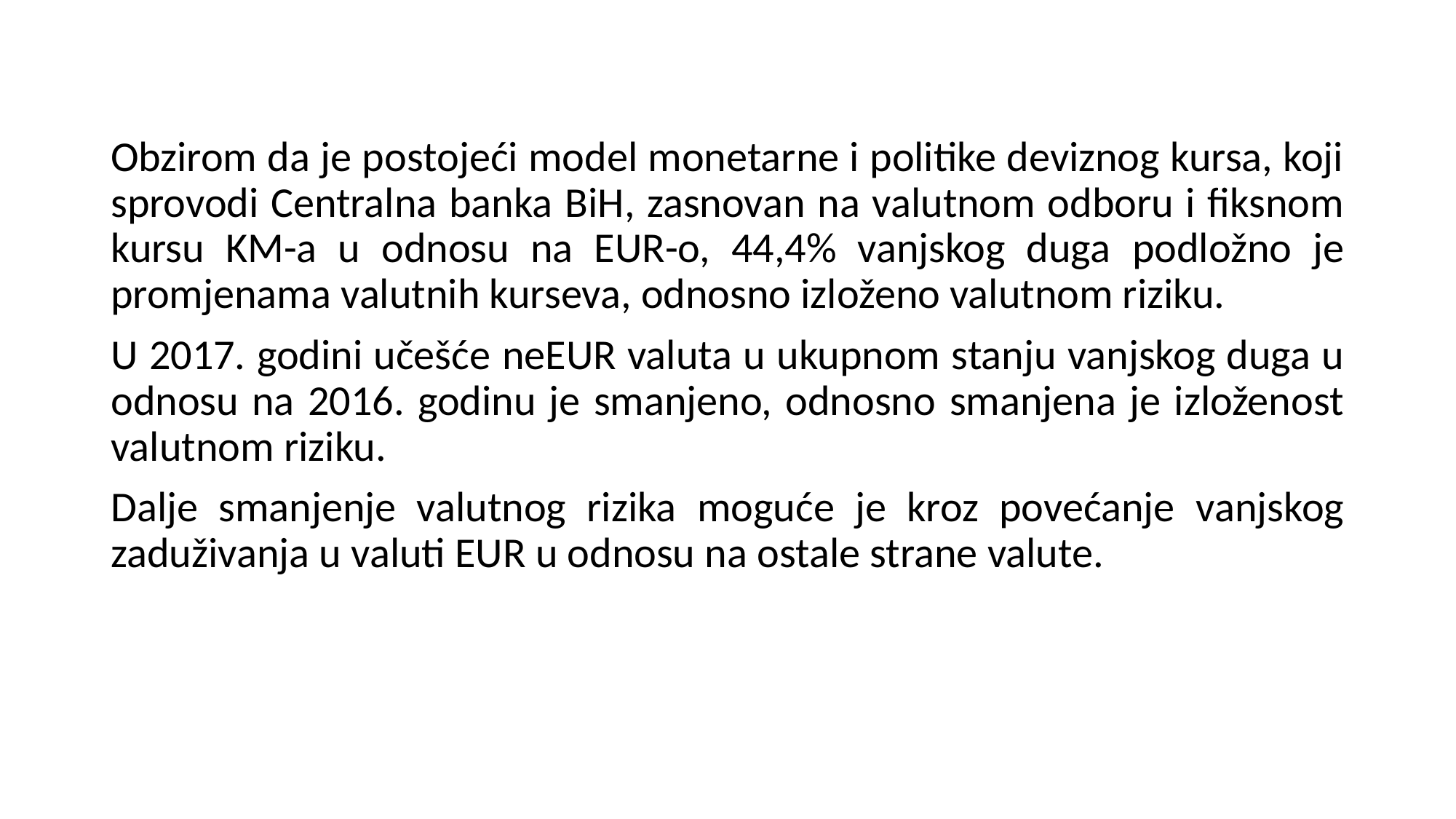

Obzirom da je postojeći model monetarne i politike deviznog kursa, koji sprovodi Centralna banka BiH, zasnovan na valutnom odboru i fiksnom kursu KM-a u odnosu na EUR-o, 44,4% vanjskog duga podložno je promjenama valutnih kurseva, odnosno izloženo valutnom riziku.
U 2017. godini učešće neEUR valuta u ukupnom stanju vanjskog duga u odnosu na 2016. godinu je smanjeno, odnosno smanjena je izloženost valutnom riziku.
Dalje smanjenje valutnog rizika moguće je kroz povećanje vanjskog zaduživanja u valuti EUR u odnosu na ostale strane valute.